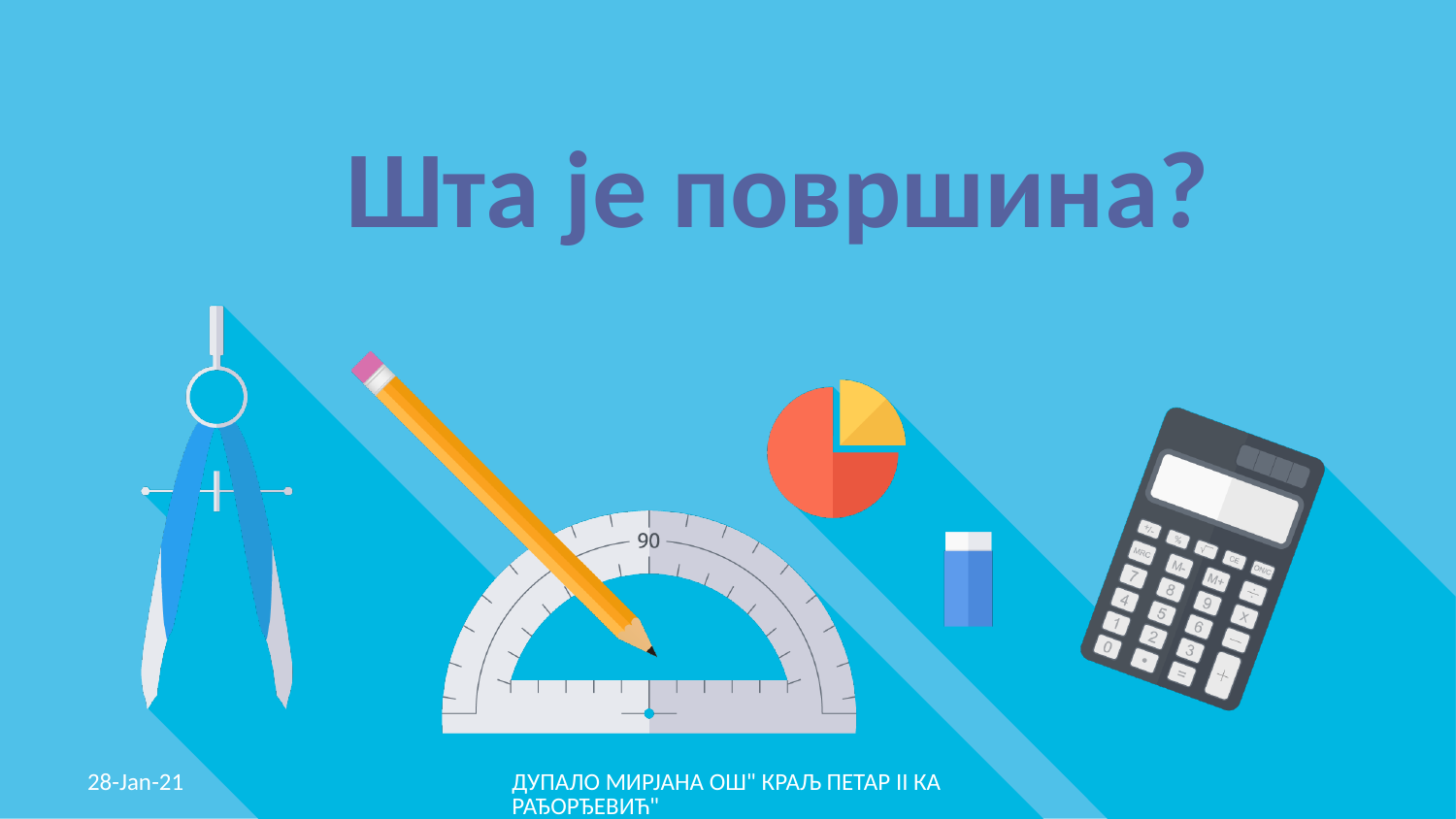

Шта је површина?
28-Jan-21
ДУПАЛО МИРЈАНА ОШ" КРАЉ ПЕТАР II КАРАЂОРЂЕВИЋ"